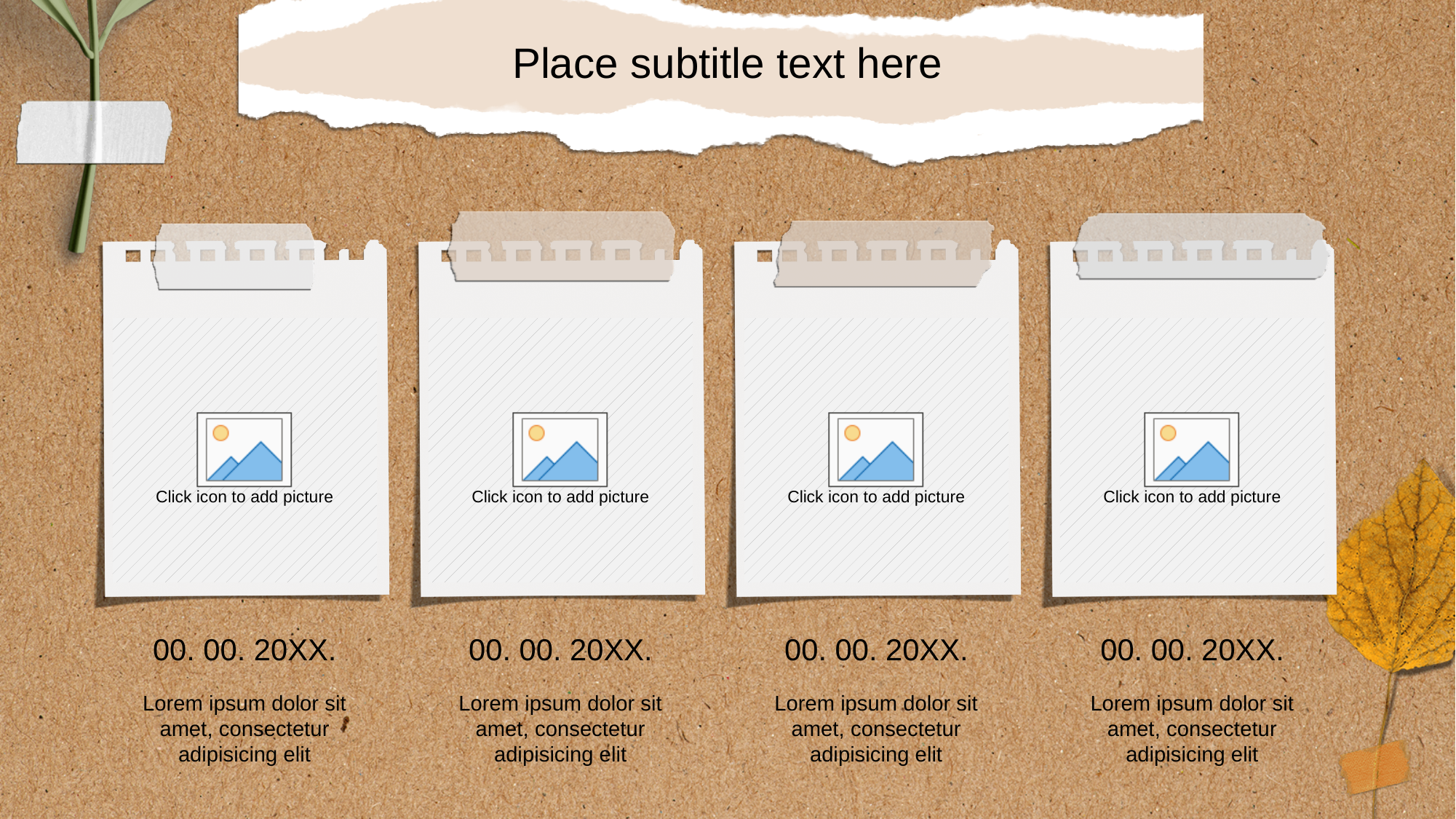

Place subtitle text here

00. 00. 20XX.
00. 00. 20XX.
00. 00. 20XX.
00. 00. 20XX.
Lorem ipsum dolor sit amet, consectetur adipisicing elit
Lorem ipsum dolor sit amet, consectetur adipisicing elit
Lorem ipsum dolor sit amet, consectetur adipisicing elit
Lorem ipsum dolor sit amet, consectetur adipisicing elit